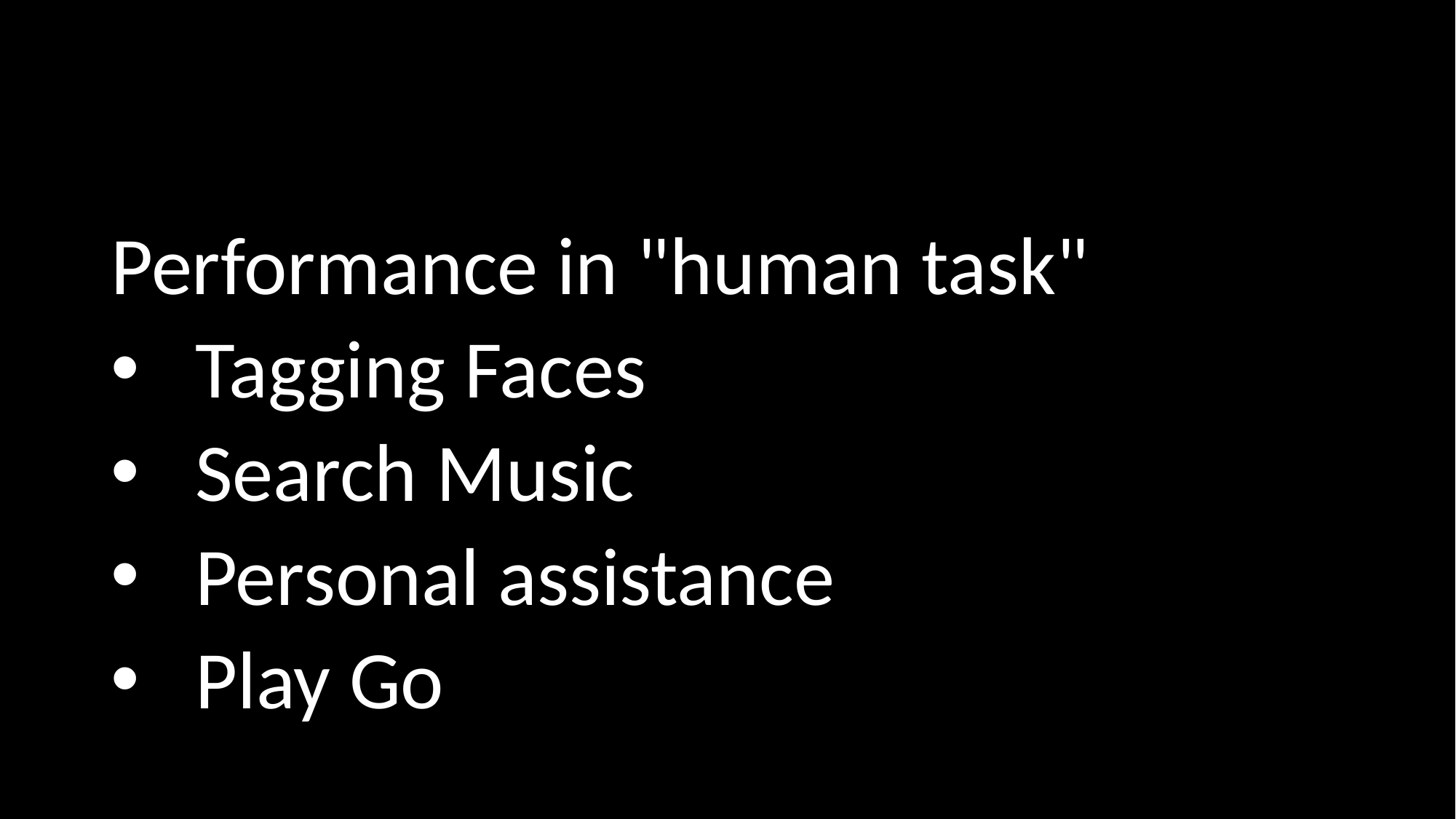

#
Performance in "human task"
   Tagging Faces
   Search Music
   Personal assistance
   Play Go